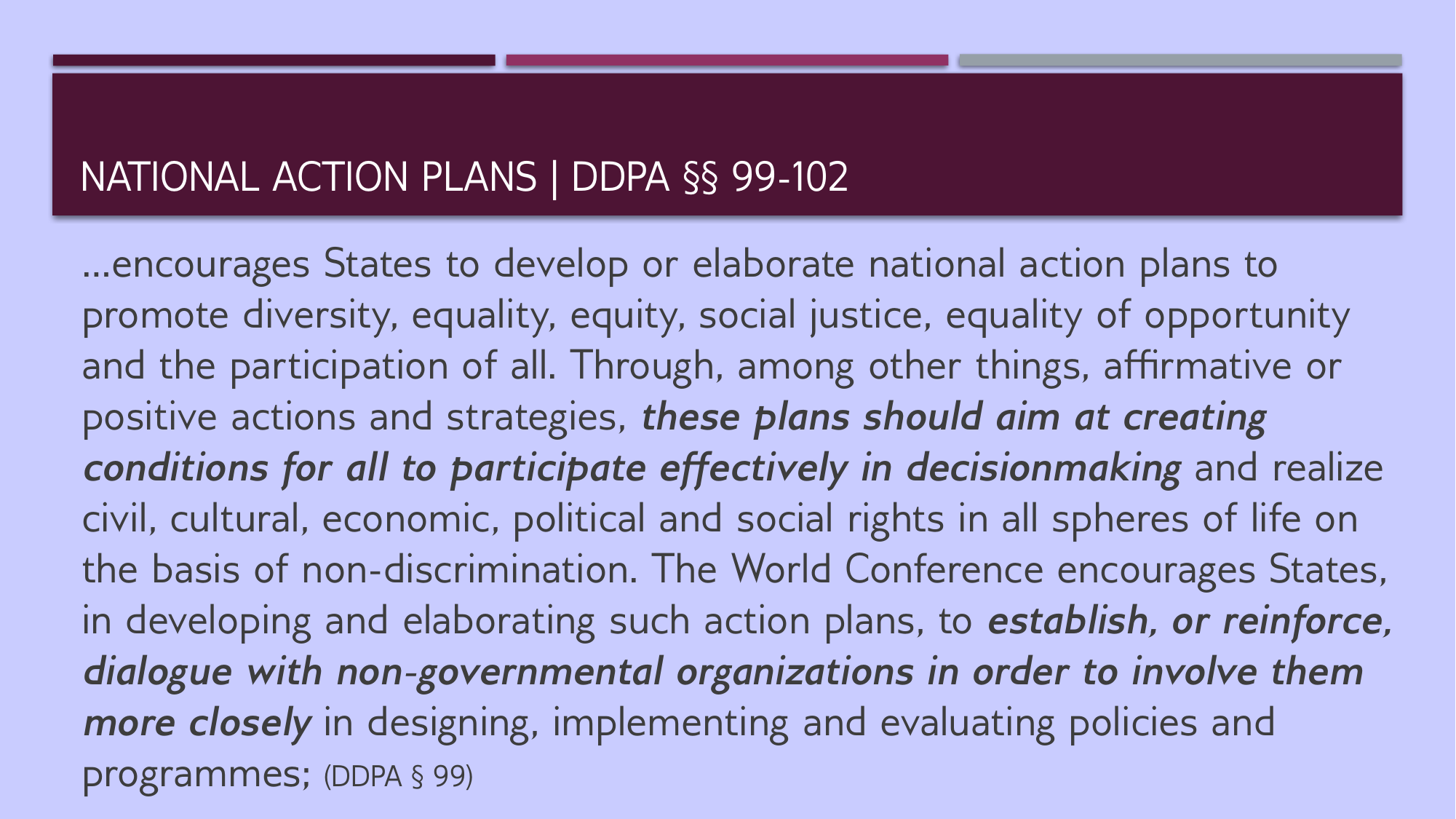

# National Action plans | DDPA §§ 99-102
…encourages States to develop or elaborate national action plans to promote diversity, equality, equity, social justice, equality of opportunity and the participation of all. Through, among other things, affirmative or positive actions and strategies, these plans should aim at creating conditions for all to participate effectively in decisionmaking and realize civil, cultural, economic, political and social rights in all spheres of life on the basis of non-discrimination. The World Conference encourages States, in developing and elaborating such action plans, to establish, or reinforce, dialogue with non-governmental organizations in order to involve them more closely in designing, implementing and evaluating policies and programmes; (DDPA § 99)